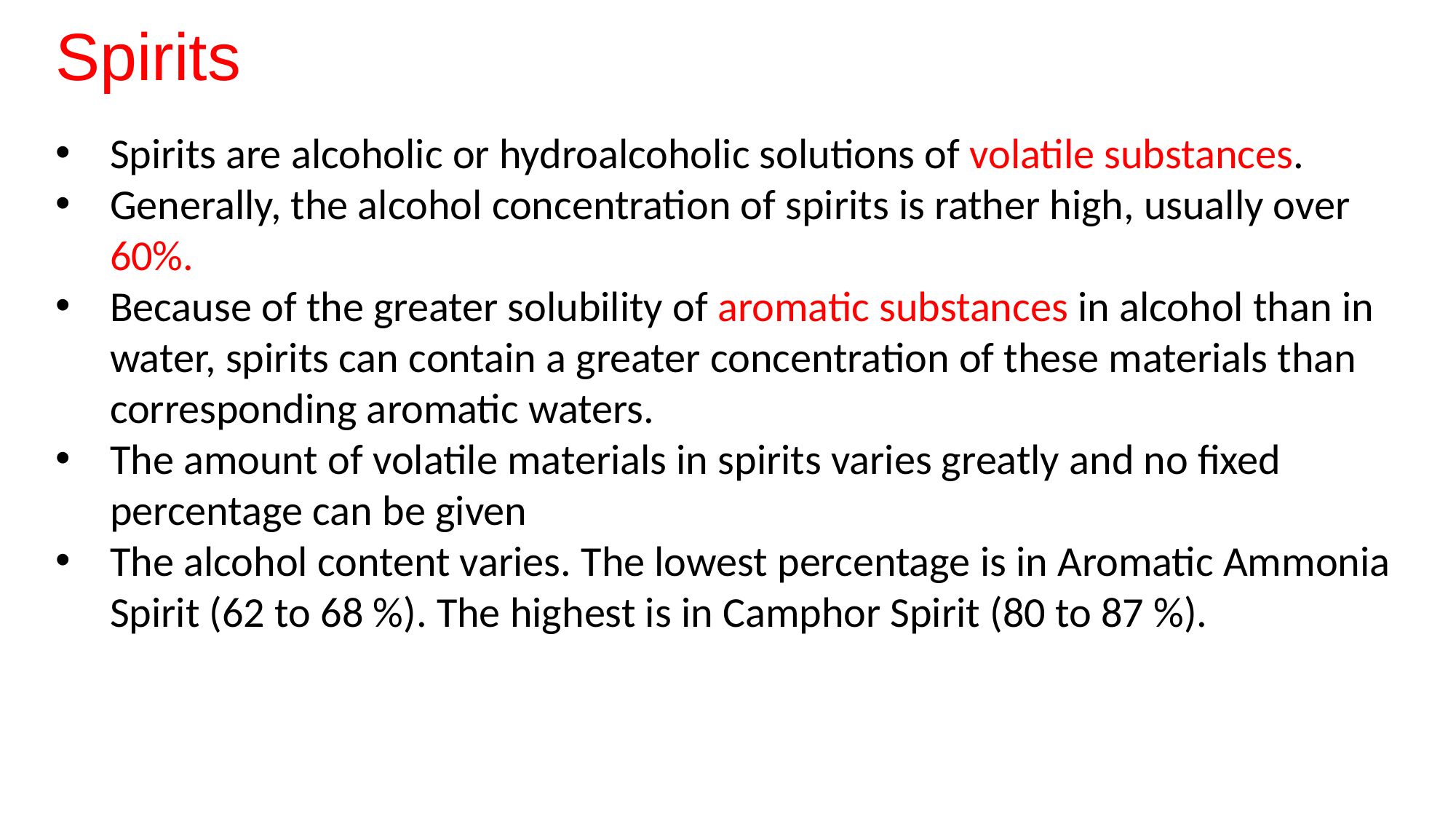

# Spirits
Spirits are alcoholic or hydroalcoholic solutions of volatile substances.
Generally, the alcohol concentration of spirits is rather high, usually over 60%.
Because of the greater solubility of aromatic substances in alcohol than in water, spirits can contain a greater concentration of these materials than corresponding aromatic waters.
The amount of volatile materials in spirits varies greatly and no fixed percentage can be given
The alcohol content varies. The lowest percentage is in Aromatic Ammonia Spirit (62 to 68 %). The highest is in Camphor Spirit (80 to 87 %).